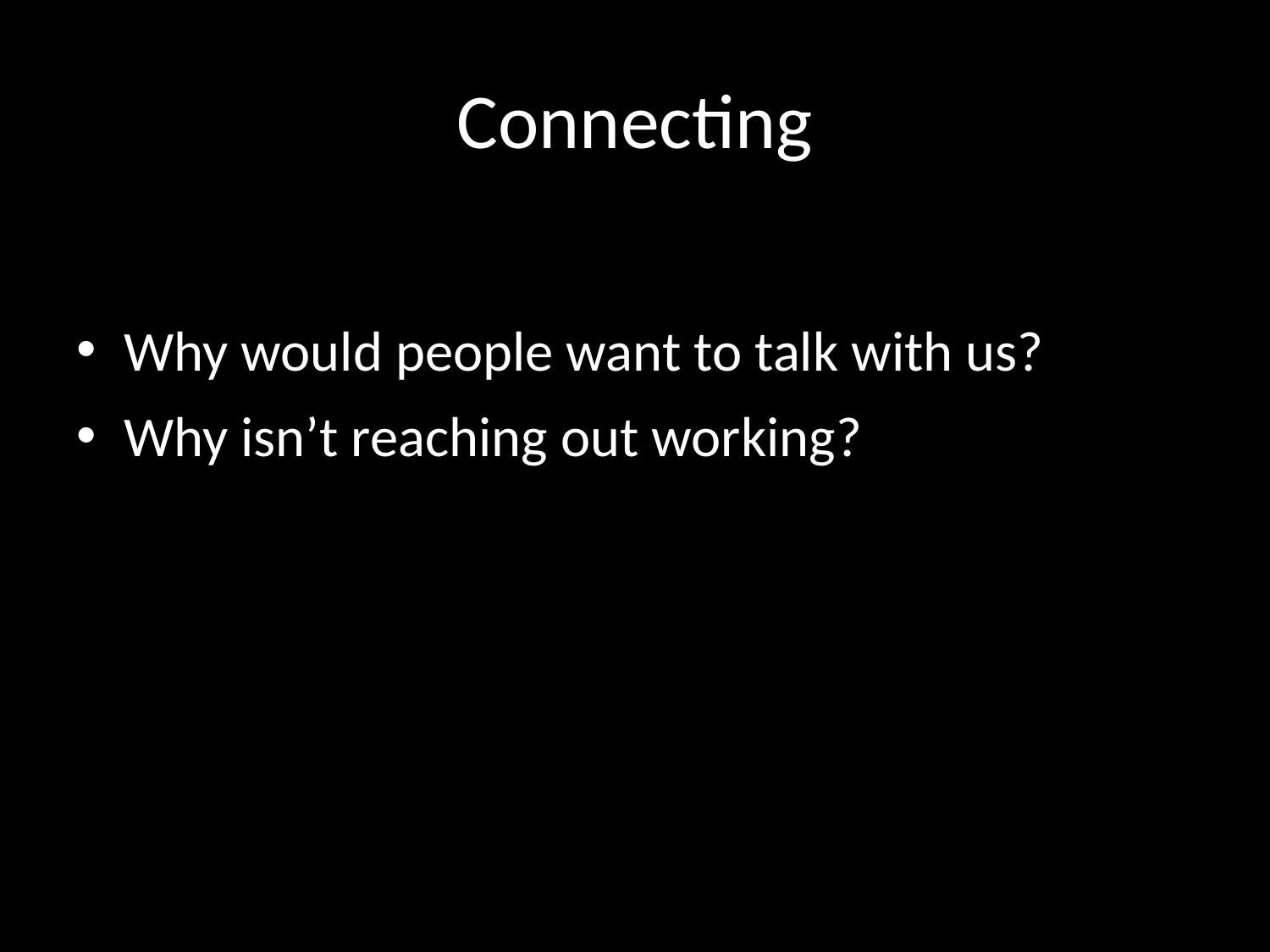

# Connecting

Why would people want to talk with us?
Why isn’t reaching out working?